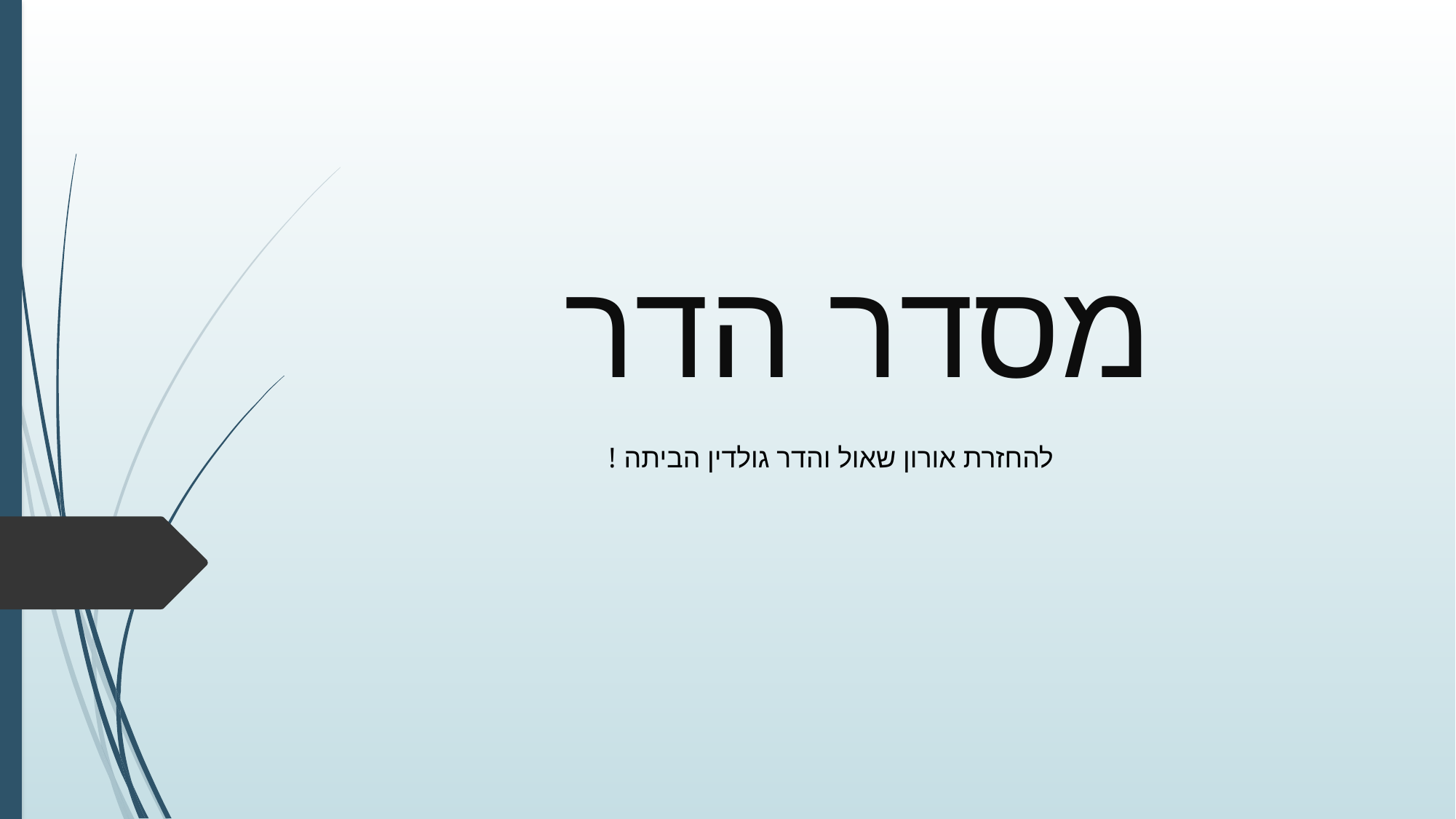

# מסדר הדר
להחזרת אורון שאול והדר גולדין הביתה !